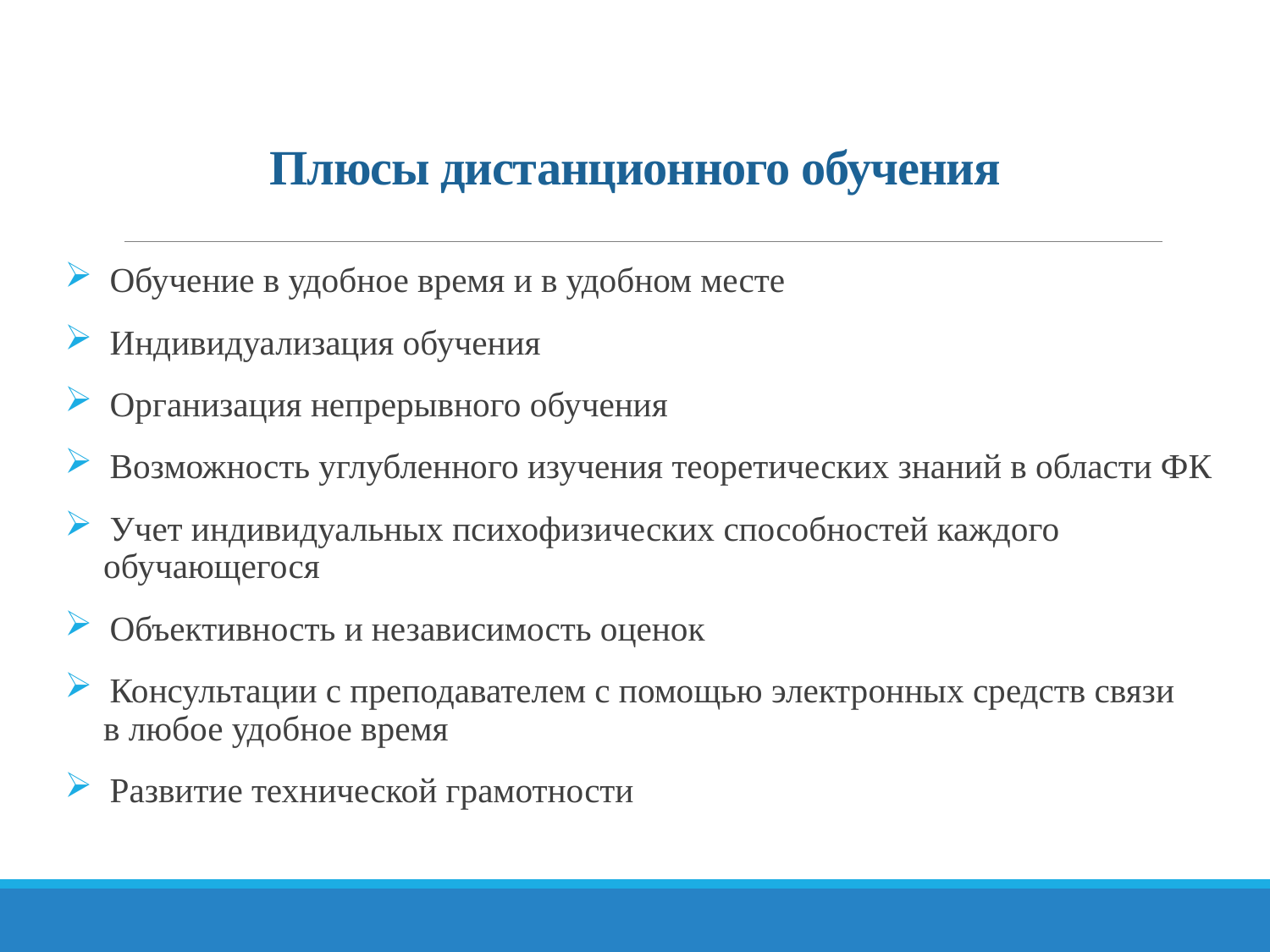

# Плюсы дистанционного обучения
  Обучение в удобное время и в удобном месте
  Индивидуализация обучения
  Организация непрерывного обучения
  Возможность углубленного изучения теоретических знаний в области ФК
  Учет индивидуальных психофизических способностей каждого
   обучающегося
  Объективность и независимость оценок
  Консультации с преподавателем с помощью электронных средств связи
   в любое удобное время
  Развитие технической грамотности